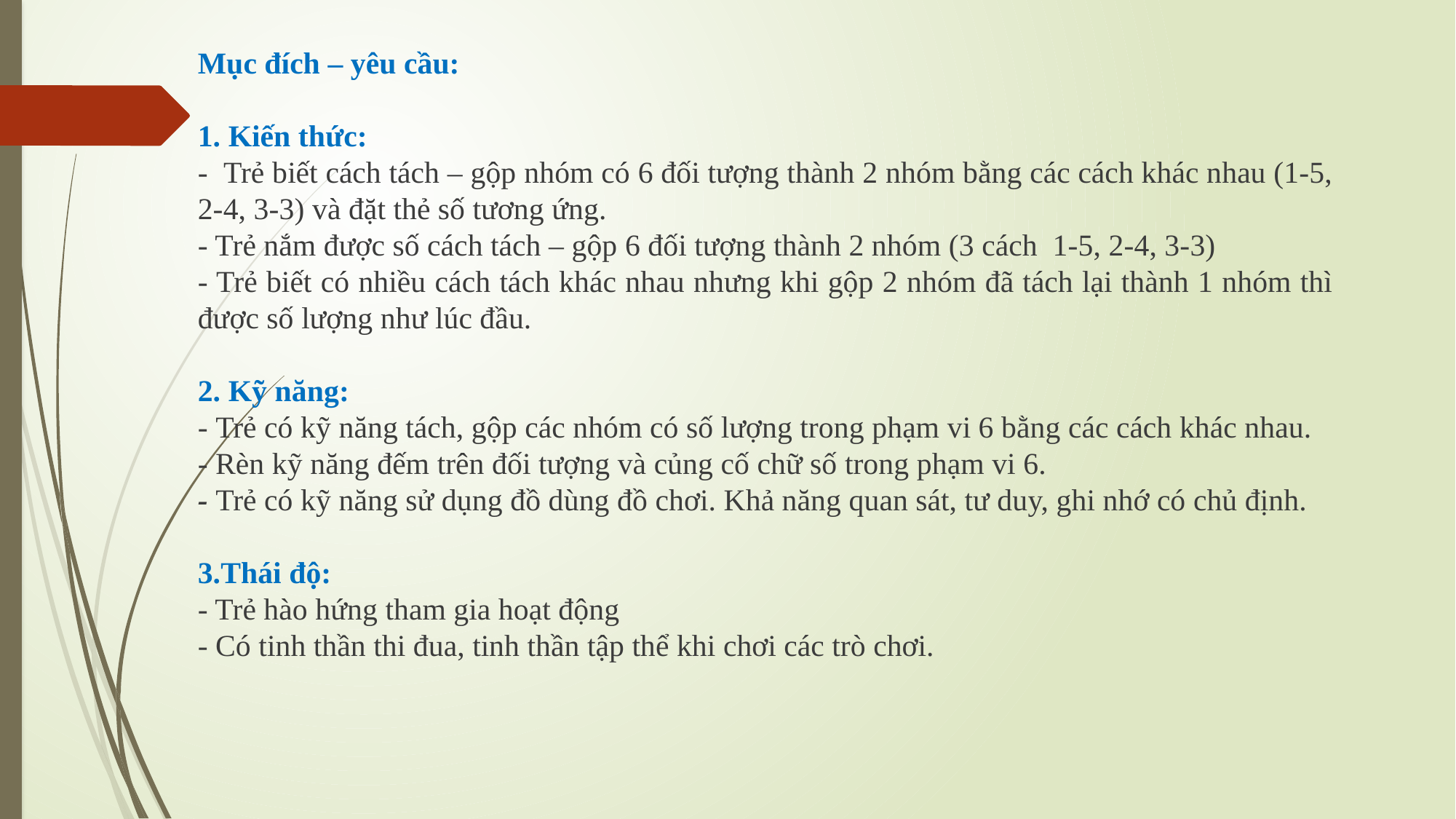

Mục đích – yêu cầu:

1. Kiến thức:
-  Trẻ biết cách tách – gộp nhóm có 6 đối tượng thành 2 nhóm bằng các cách khác nhau (1-5, 2-4, 3-3) và đặt thẻ số tương ứng.
- Trẻ nắm được số cách tách – gộp 6 đối tượng thành 2 nhóm (3 cách  1-5, 2-4, 3-3)
- Trẻ biết có nhiều cách tách khác nhau nhưng khi gộp 2 nhóm đã tách lại thành 1 nhóm thì được số lượng như lúc đầu.

2. Kỹ năng:
- Trẻ có kỹ năng tách, gộp các nhóm có số lượng trong phạm vi 6 bằng các cách khác nhau.
- Rèn kỹ năng đếm trên đối tượng và củng cố chữ số trong phạm vi 6.
- Trẻ có kỹ năng sử dụng đồ dùng đồ chơi. Khả năng quan sát, tư duy, ghi nhớ có chủ định.

3.Thái độ:
- Trẻ hào hứng tham gia hoạt động
- Có tinh thần thi đua, tinh thần tập thể khi chơi các trò chơi.